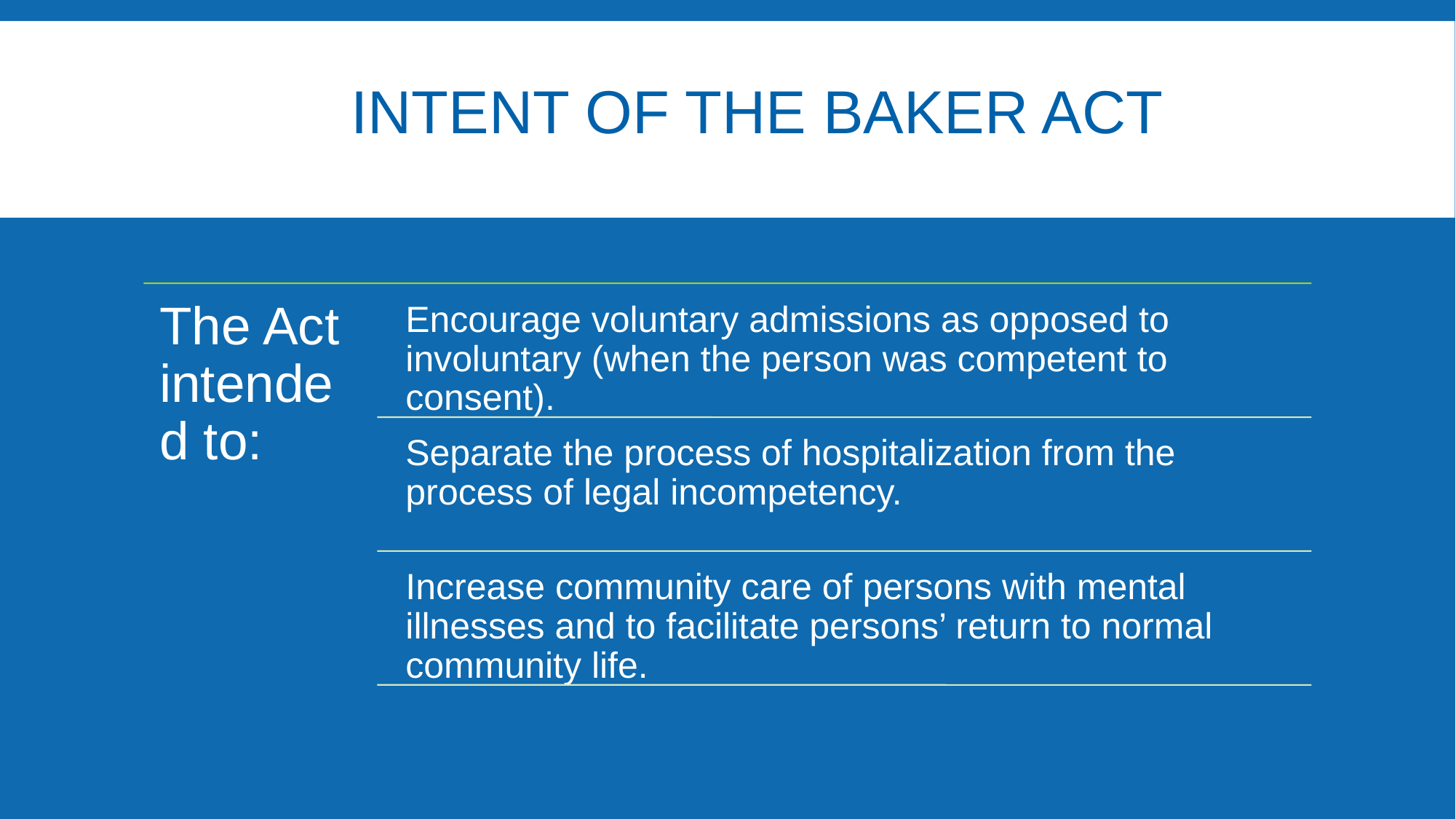

INTENT OF THE BAKER ACT
The Act intended to:
Encourage voluntary admissions as opposed to involuntary (when the person was competent to consent).
Separate the process of hospitalization from the process of legal incompetency.
Increase community care of persons with mental illnesses and to facilitate persons’ return to normal community life.